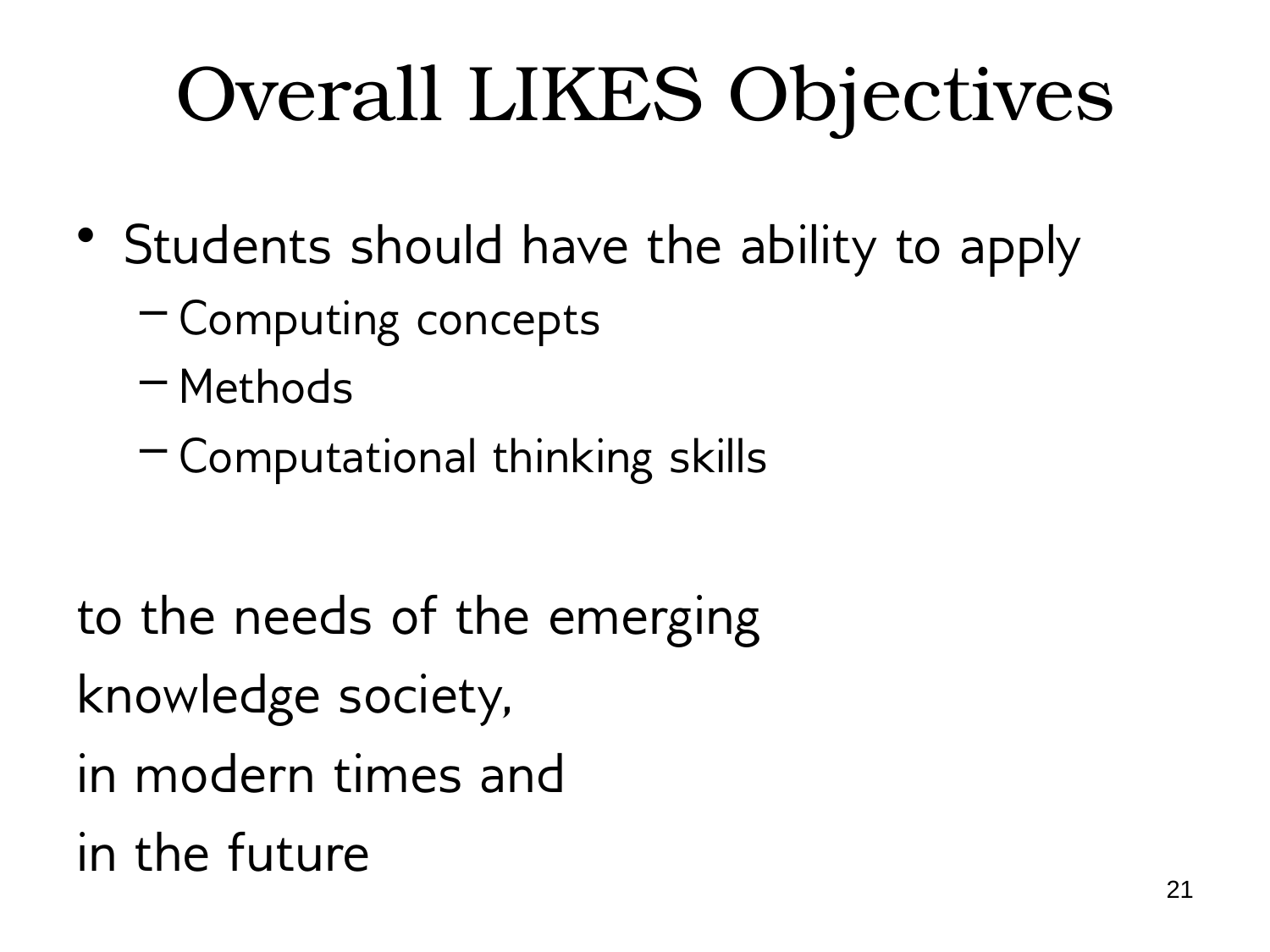

# Overall LIKES Objectives
Students should have the ability to apply
Computing concepts
Methods
Computational thinking skills

to the needs of the emerging
knowledge society,
in modern times and
in the future

              21